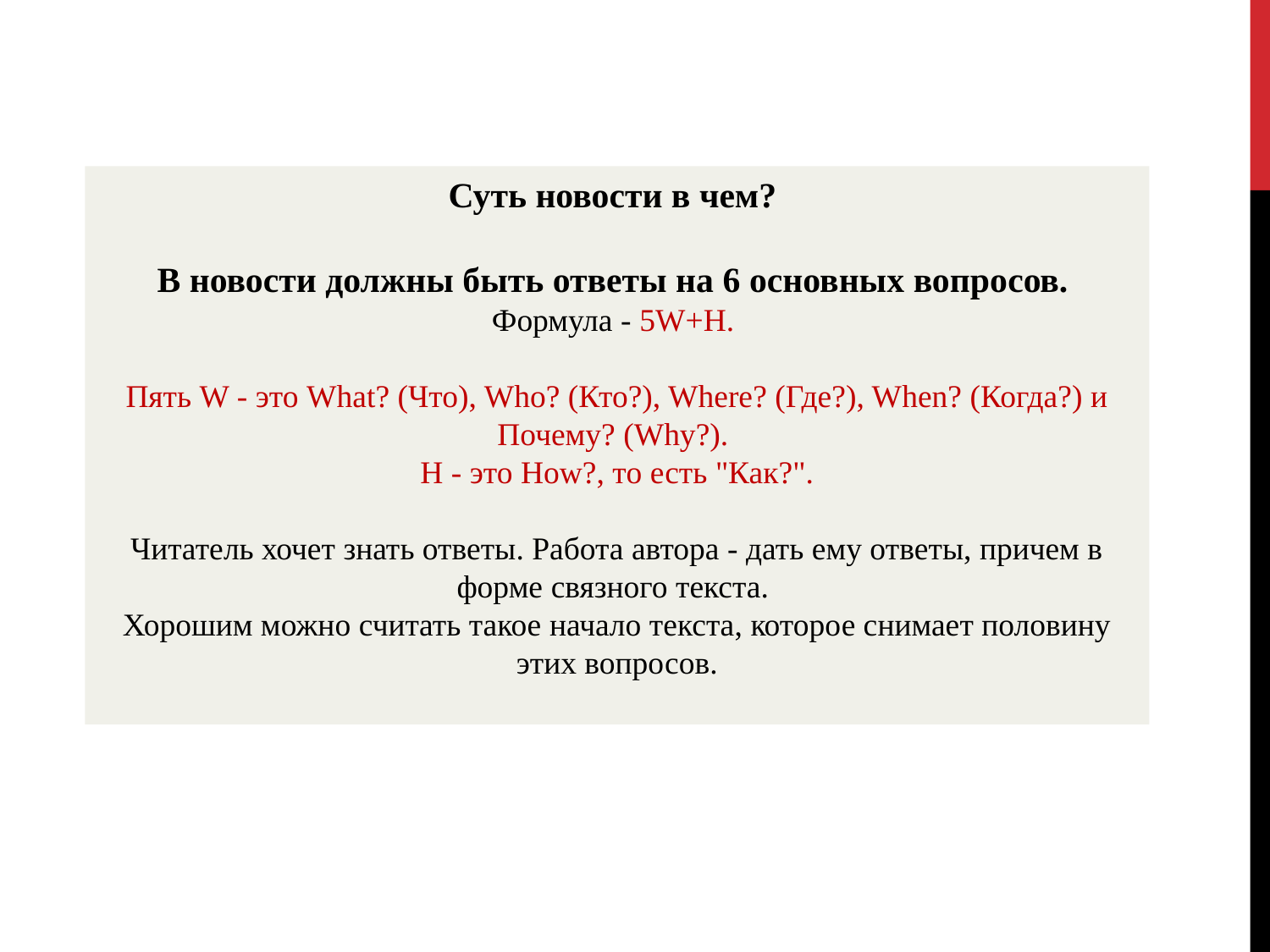

Суть новости в чем?

В новости должны быть ответы на 6 основных вопросов.
Формула - 5W+H.

Пять W - это What? (Что), Who? (Кто?), Where? (Где?), When? (Когда?) и Почему? (Why?).
H - это How?, то есть "Как?".

Читатель хочет знать ответы. Работа автора - дать ему ответы, причем в форме связного текста.
Хорошим можно считать такое начало текста, которое снимает половину этих вопросов.